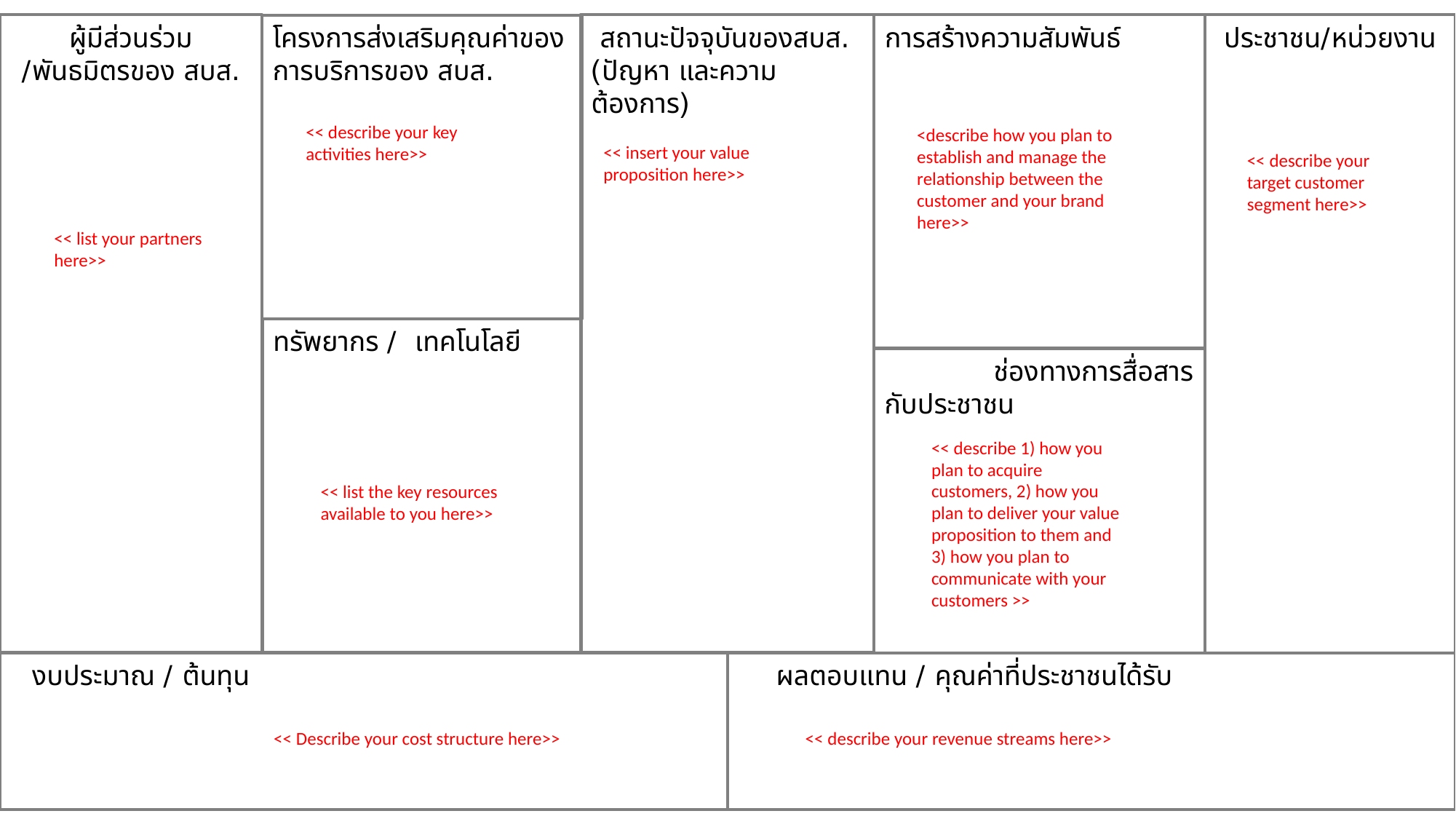

ผู้มีส่วนร่วม /พันธมิตรของ สบส.
 สถานะปัจจุบันของสบส. (ปัญหา และความต้องการ)

การสร้างความสัมพันธ์
ประชาชน/หน่วยงาน
โครงการส่งเสริมคุณค่าของการบริการของ สบส.
ทรัพยากร /  เทคโนโลยี
	ช่องทางการสื่อสารกับประชาชน
งบประมาณ / ต้นทุน
        ผลตอบแทน / คุณค่าที่ประชาชนได้รับ

<< describe your key activities here>>
<describe how you plan to establish and manage the relationship between the customer and your brand here>>
<< insert your value proposition here>>
<< describe your target customer segment here>>
<< list your partners here>>
<< describe 1) how you plan to acquire customers, 2) how you plan to deliver your value proposition to them and 3) how you plan to communicate with your customers >>
<< list the key resources available to you here>>
<< Describe your cost structure here>>
<< describe your revenue streams here>>